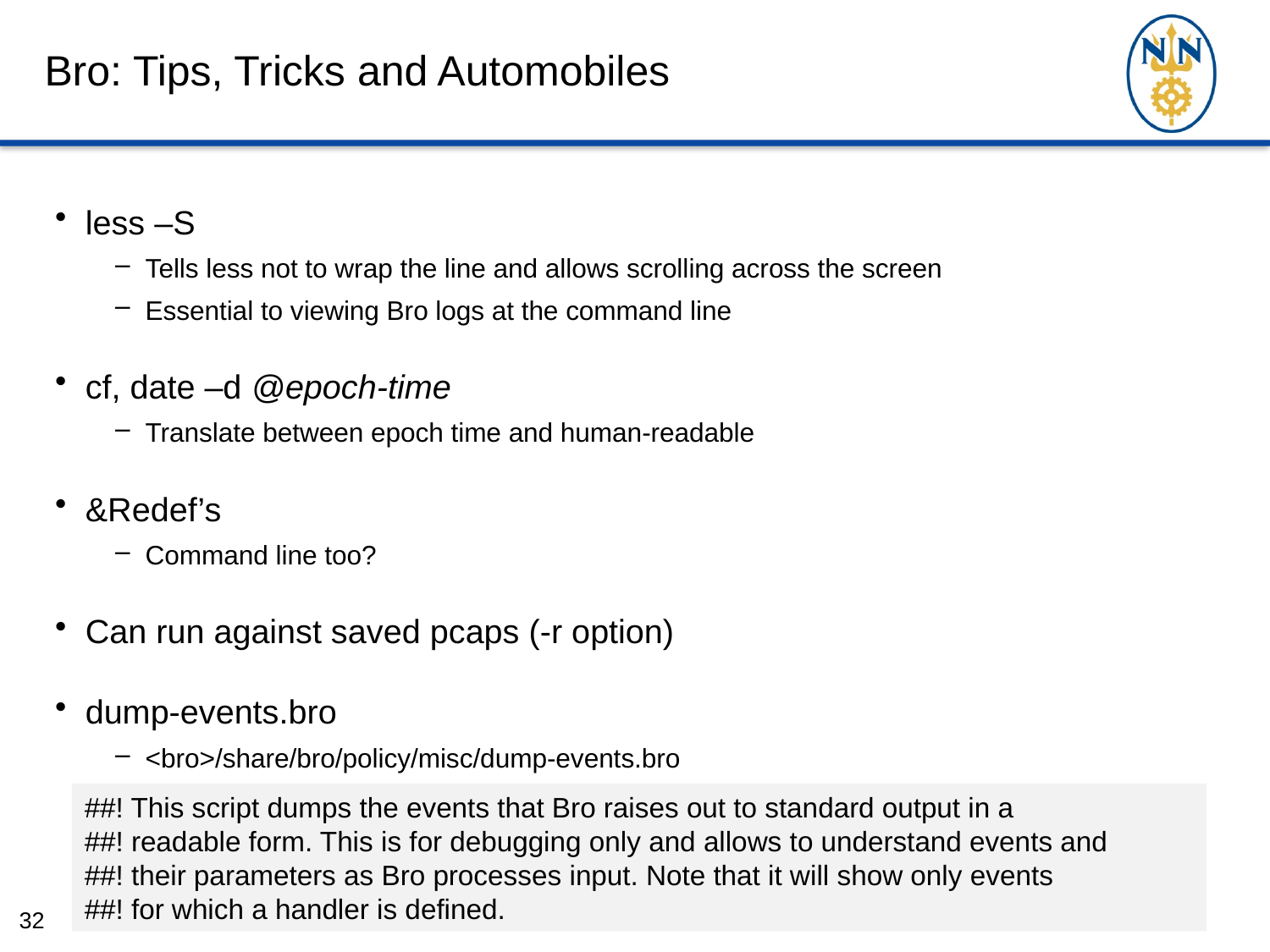

# Bro: Tips, Tricks and Automobiles
less –S
Tells less not to wrap the line and allows scrolling across the screen
Essential to viewing Bro logs at the command line
cf, date –d @epoch-time
Translate between epoch time and human-readable
&Redef’s
Command line too?
Can run against saved pcaps (-r option)
dump-events.bro
<bro>/share/bro/policy/misc/dump-events.bro
Essential for writing custom scripts and knowing exactly what Bro knows/sees

##! This script dumps the events that Bro raises out to standard output in a
##! readable form. This is for debugging only and allows to understand events and
##! their parameters as Bro processes input. Note that it will show only events
##! for which a handler is defined.
32